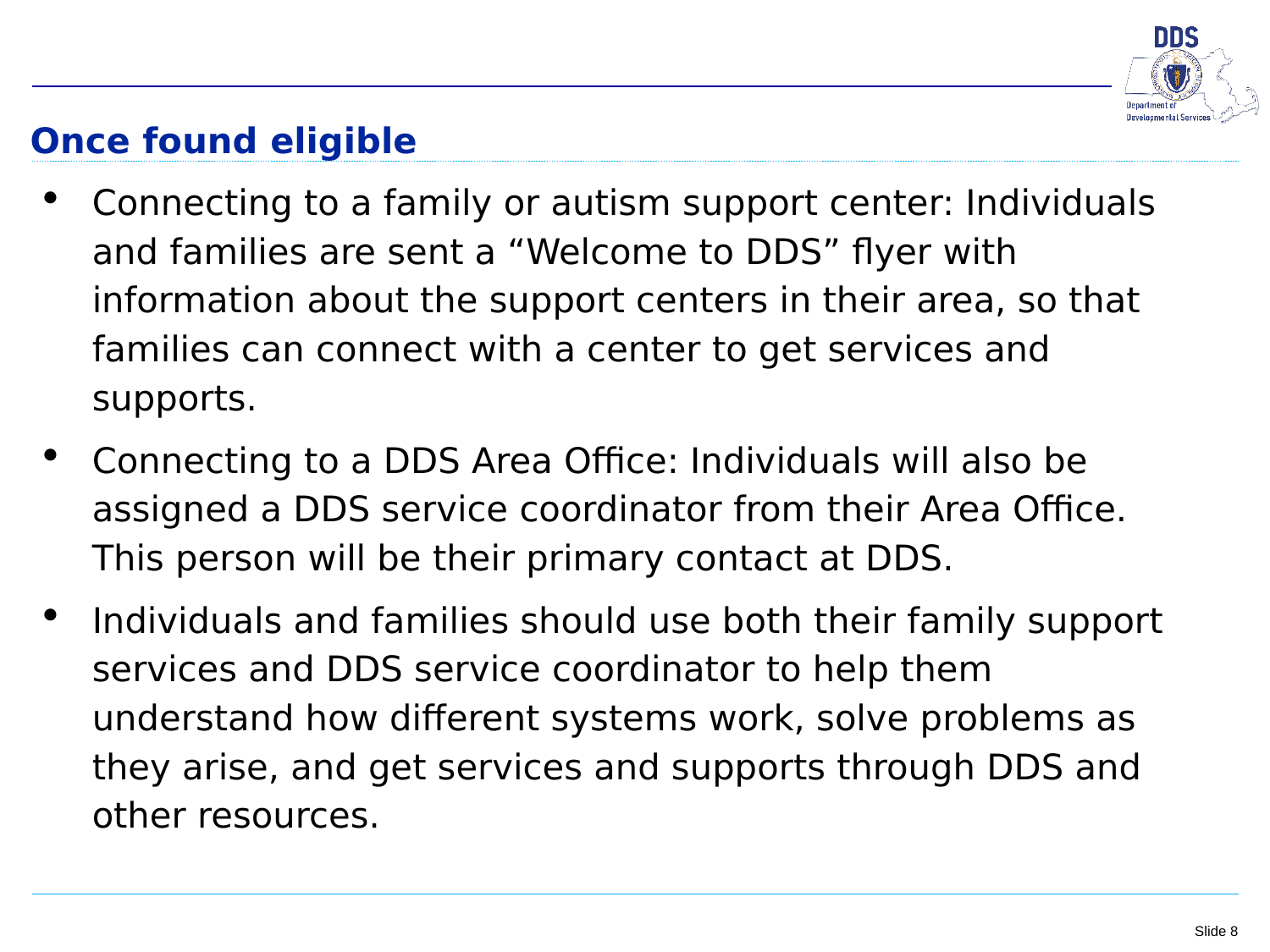

Once found eligible
Connecting to a family or autism support center: Individuals and families are sent a “Welcome to DDS” flyer with information about the support centers in their area, so that families can connect with a center to get services and supports.
Connecting to a DDS Area Office: Individuals will also be assigned a DDS service coordinator from their Area Office. This person will be their primary contact at DDS.
Individuals and families should use both their family support services and DDS service coordinator to help them understand how different systems work, solve problems as they arise, and get services and supports through DDS and other resources.